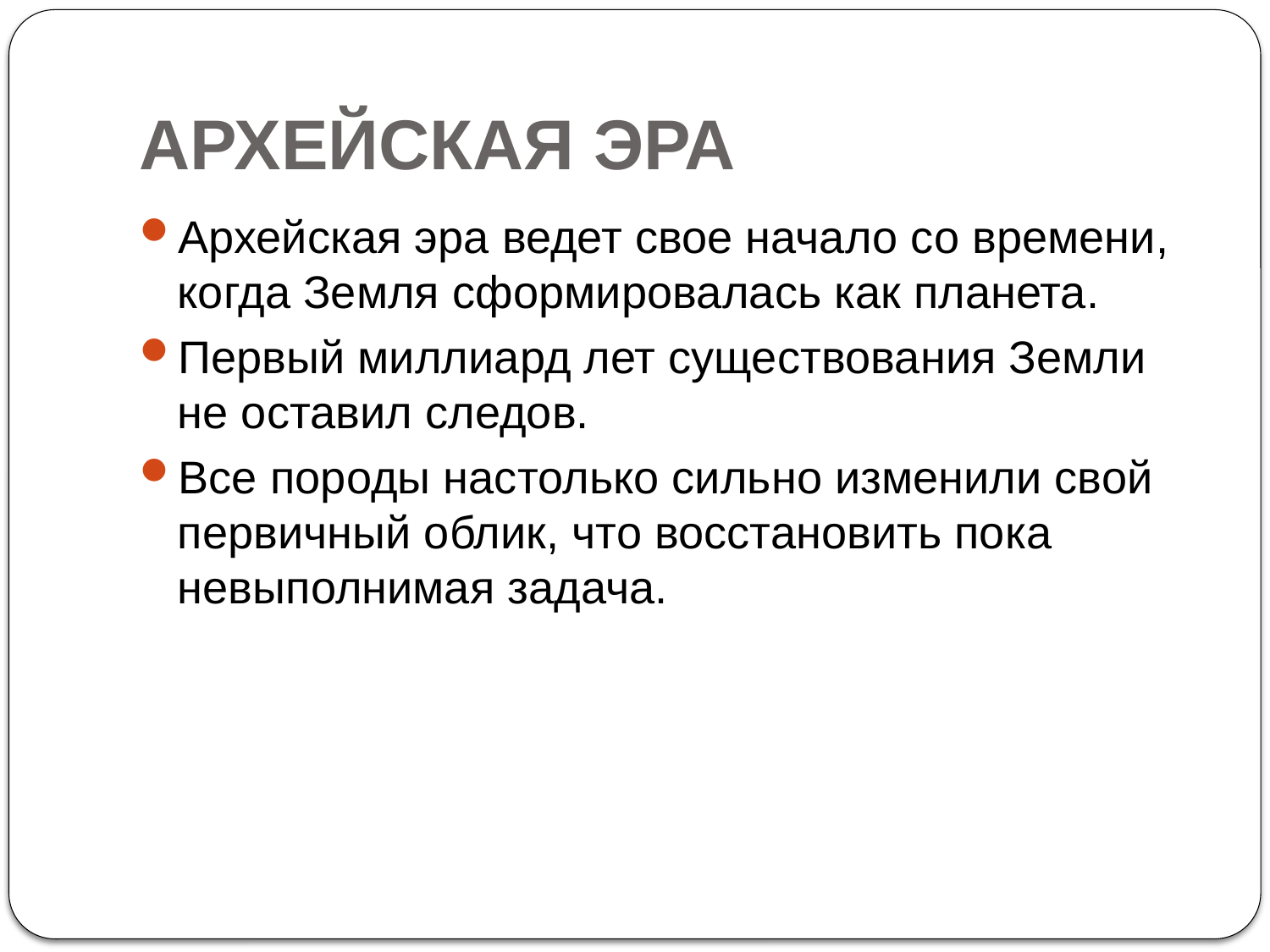

# АРХЕЙСКАЯ ЭРА
Архейская эра ведет свое начало со времени, когда Земля сформировалась как планета.
Первый миллиард лет существования Земли не оставил следов.
Все породы настолько сильно изменили свой первичный облик, что восстановить пока невыполнимая задача.